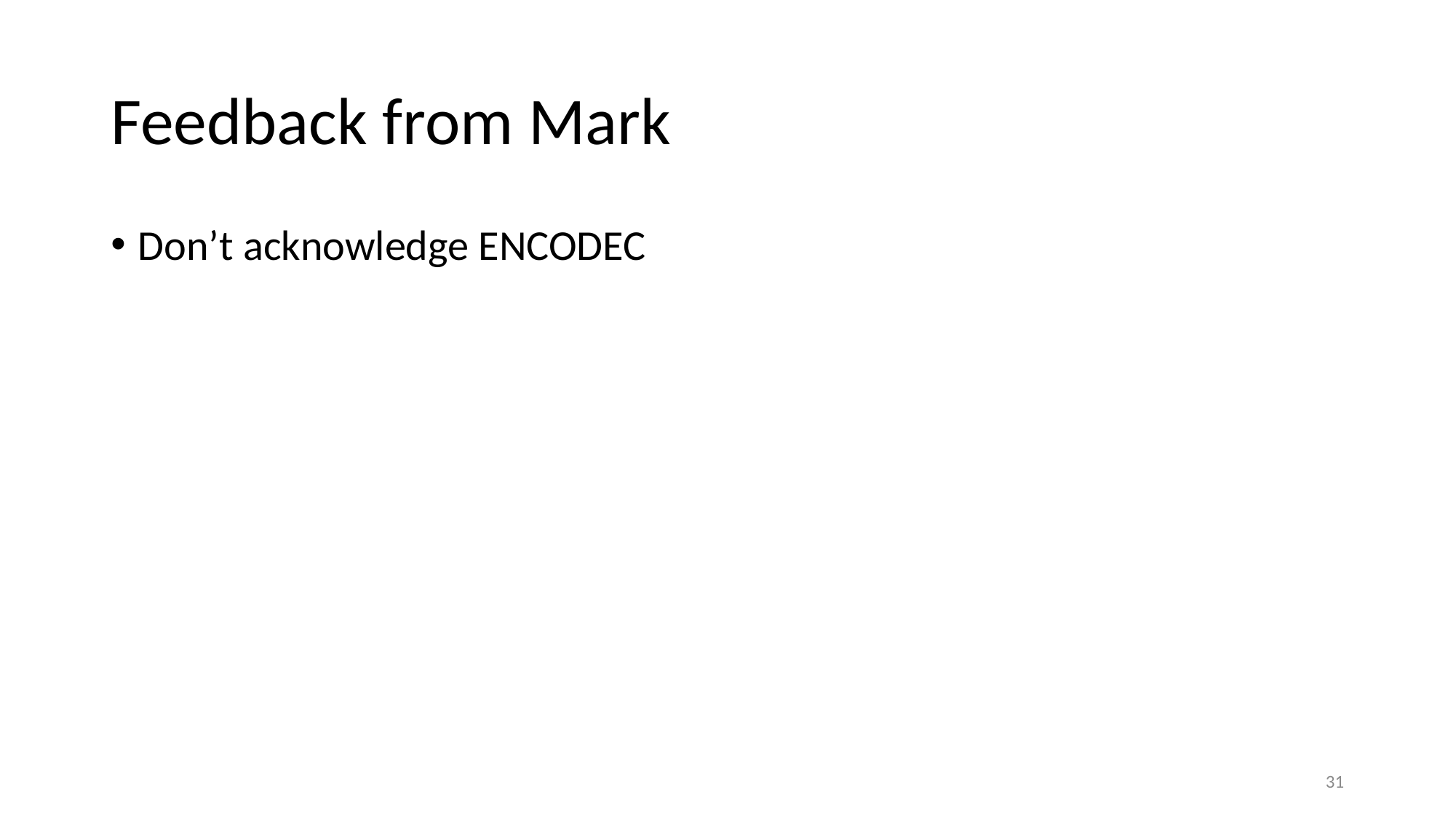

# Feedback from Mark
Don’t acknowledge ENCODEC

31